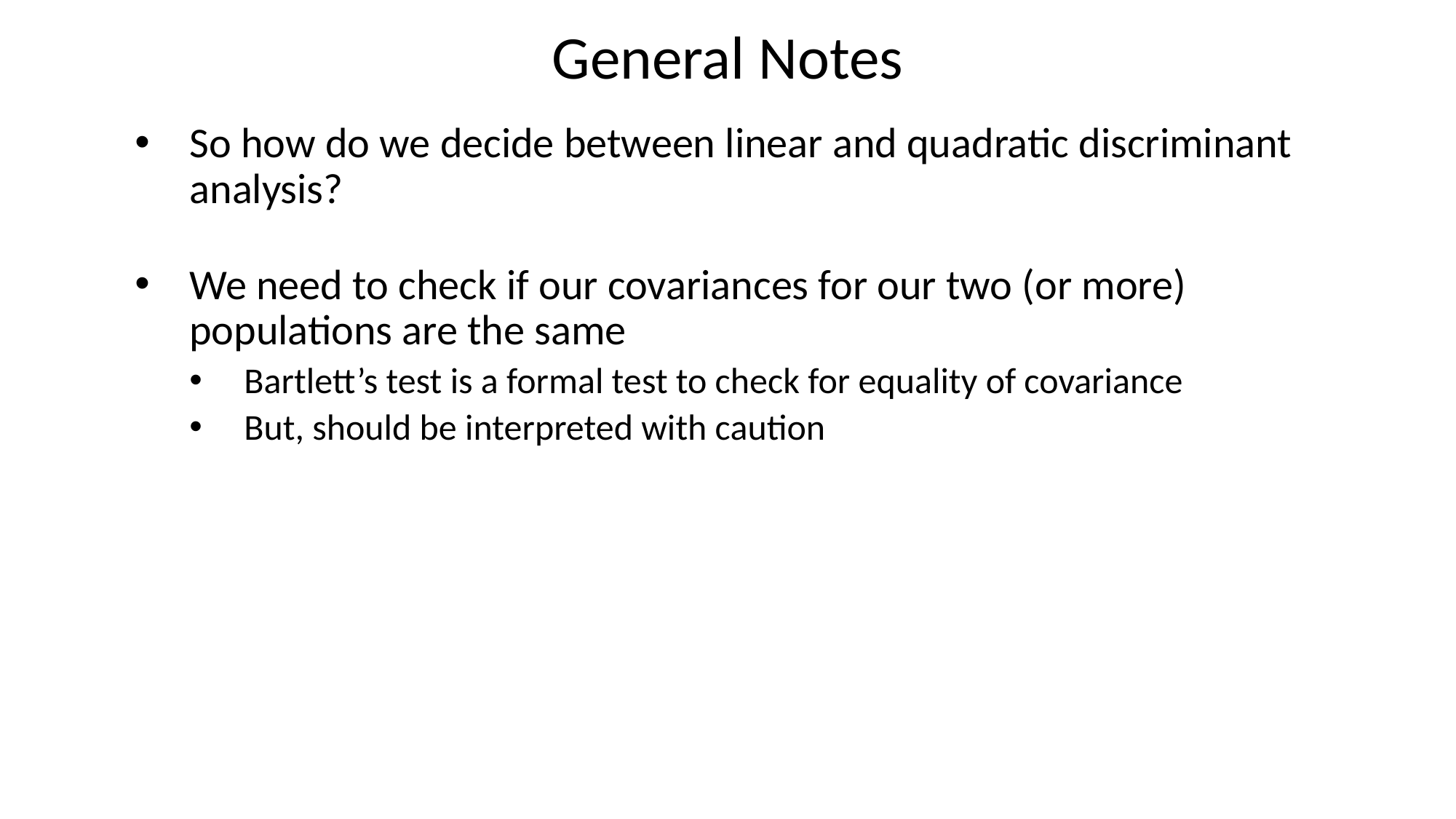

# General Notes
So how do we decide between linear and quadratic discriminant analysis?

We need to check if our covariances for our two (or more) populations are the same
Bartlett’s test is a formal test to check for equality of covariance
But, should be interpreted with caution